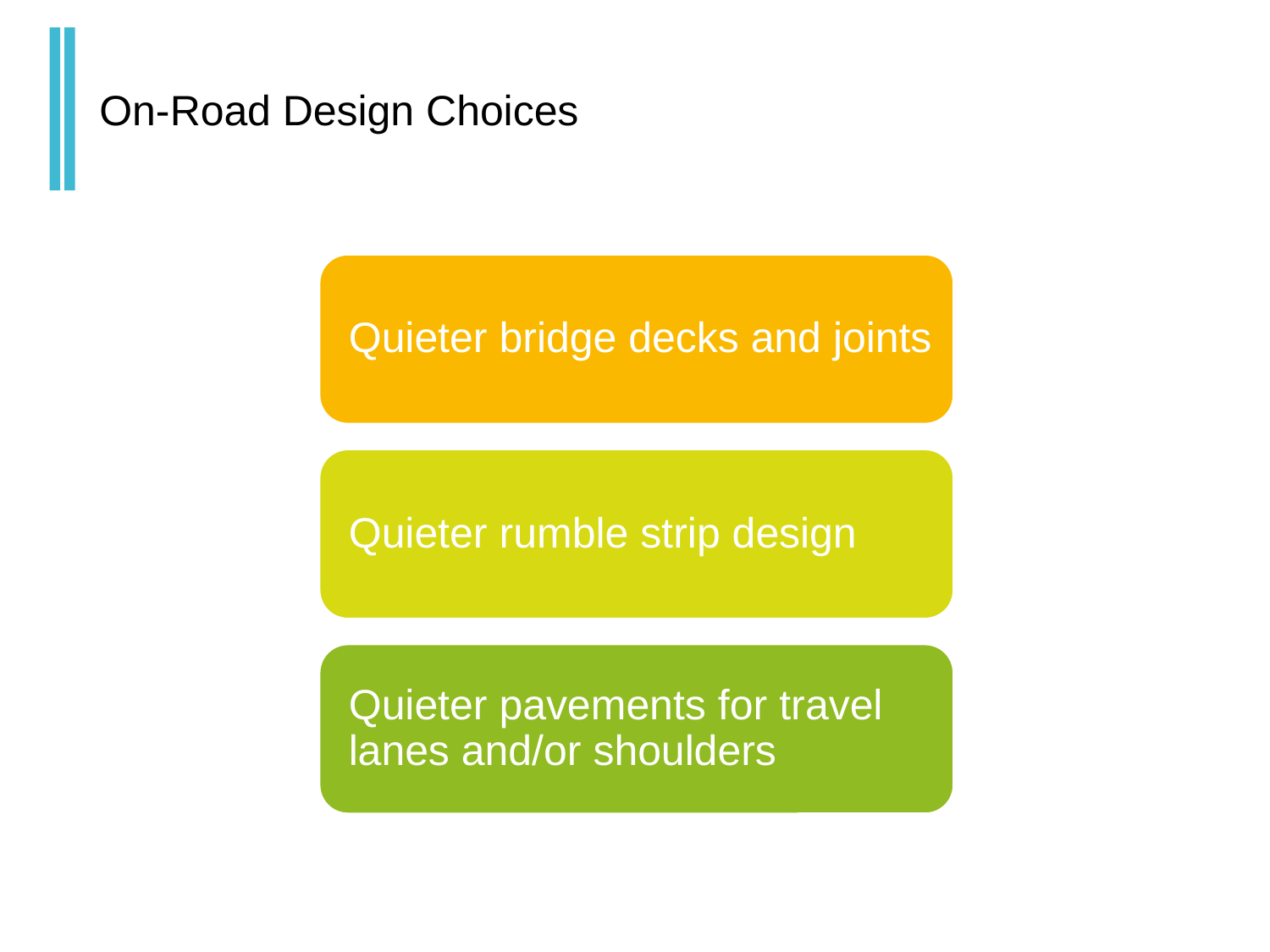

On-Road Design Choices
Quieter bridge decks and joints
Quieter rumble strip design
Quieter pavements for travel lanes and/or shoulders